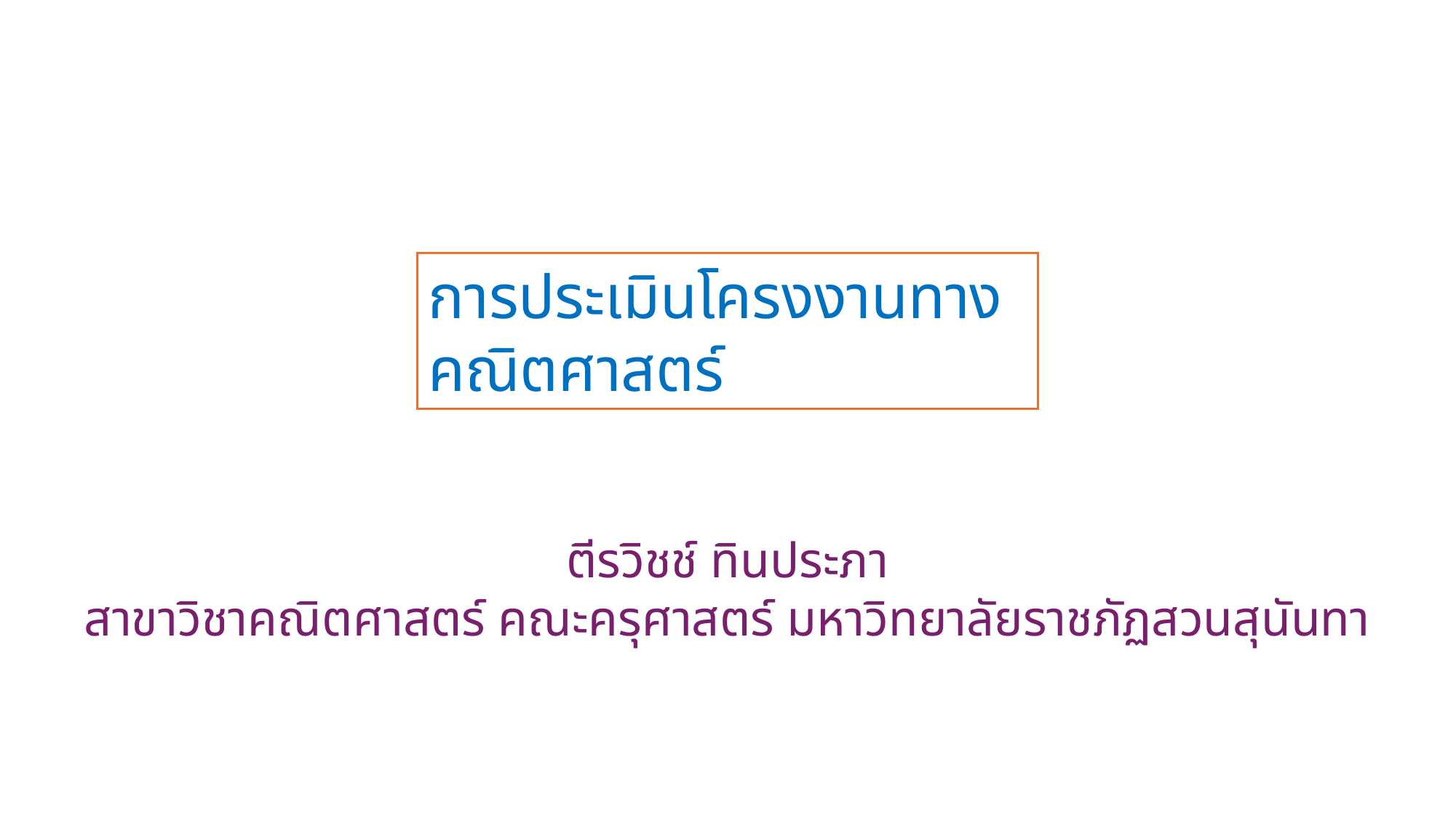

การประเมินโครงงานทางคณิตศาสตร์
ตีรวิชช์ ทินประภา
สาขาวิชาคณิตศาสตร์ คณะครุศาสตร์ มหาวิทยาลัยราชภัฏสวนสุนันทา